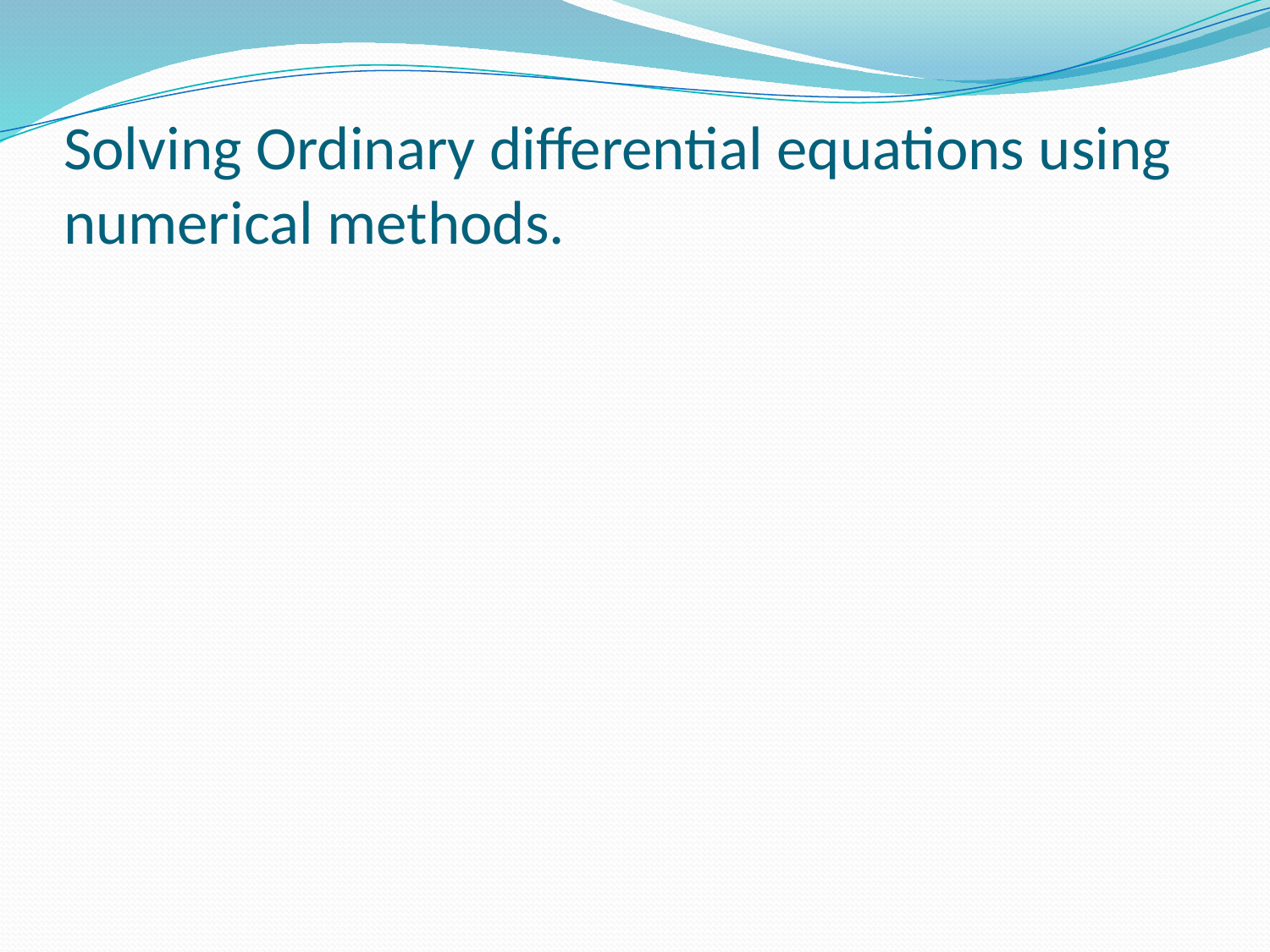

# Solving Ordinary differential equations using numerical methods.